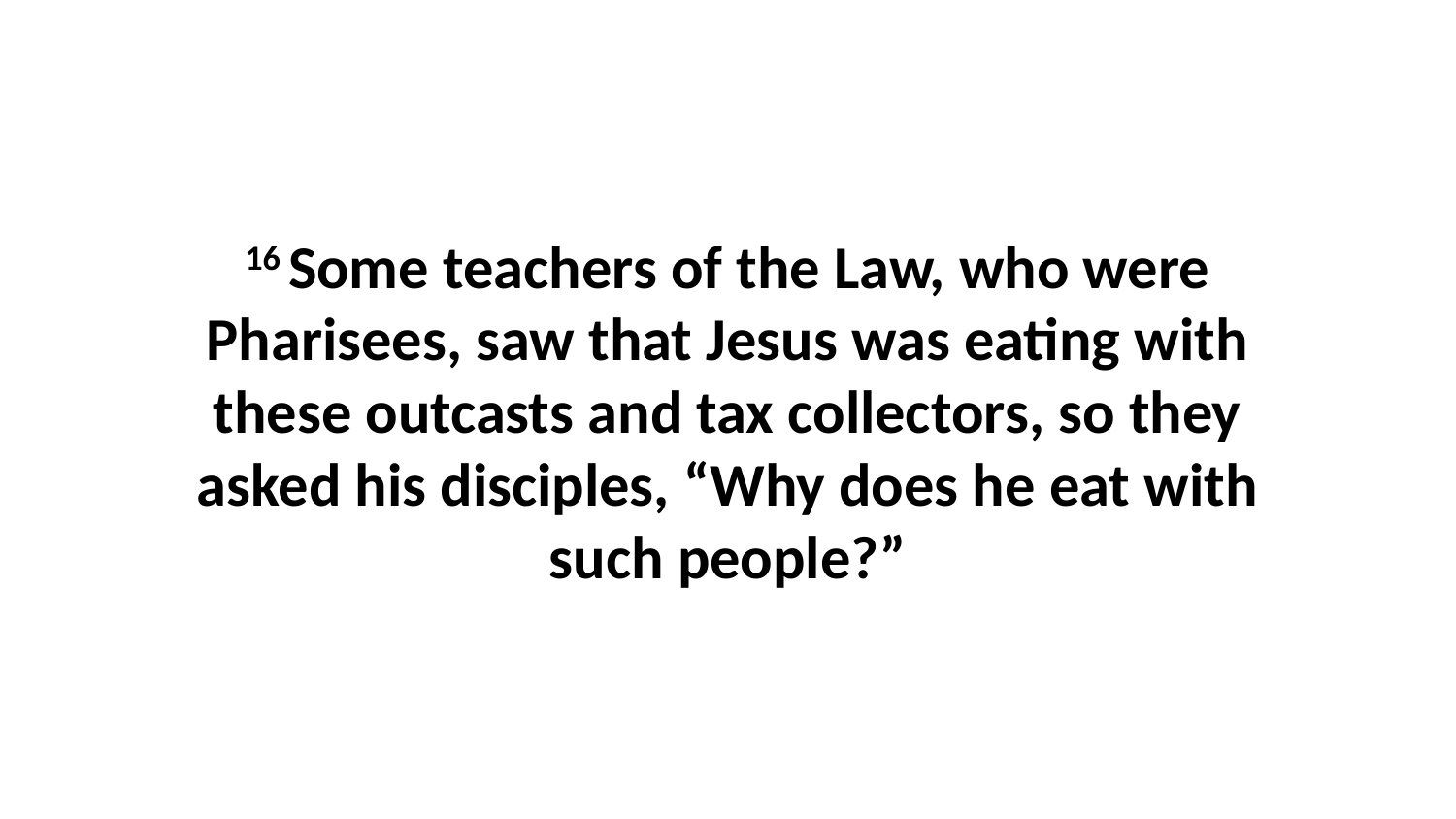

16 Some teachers of the Law, who were Pharisees, saw that Jesus was eating with these outcasts and tax collectors, so they asked his disciples, “Why does he eat with such people?”